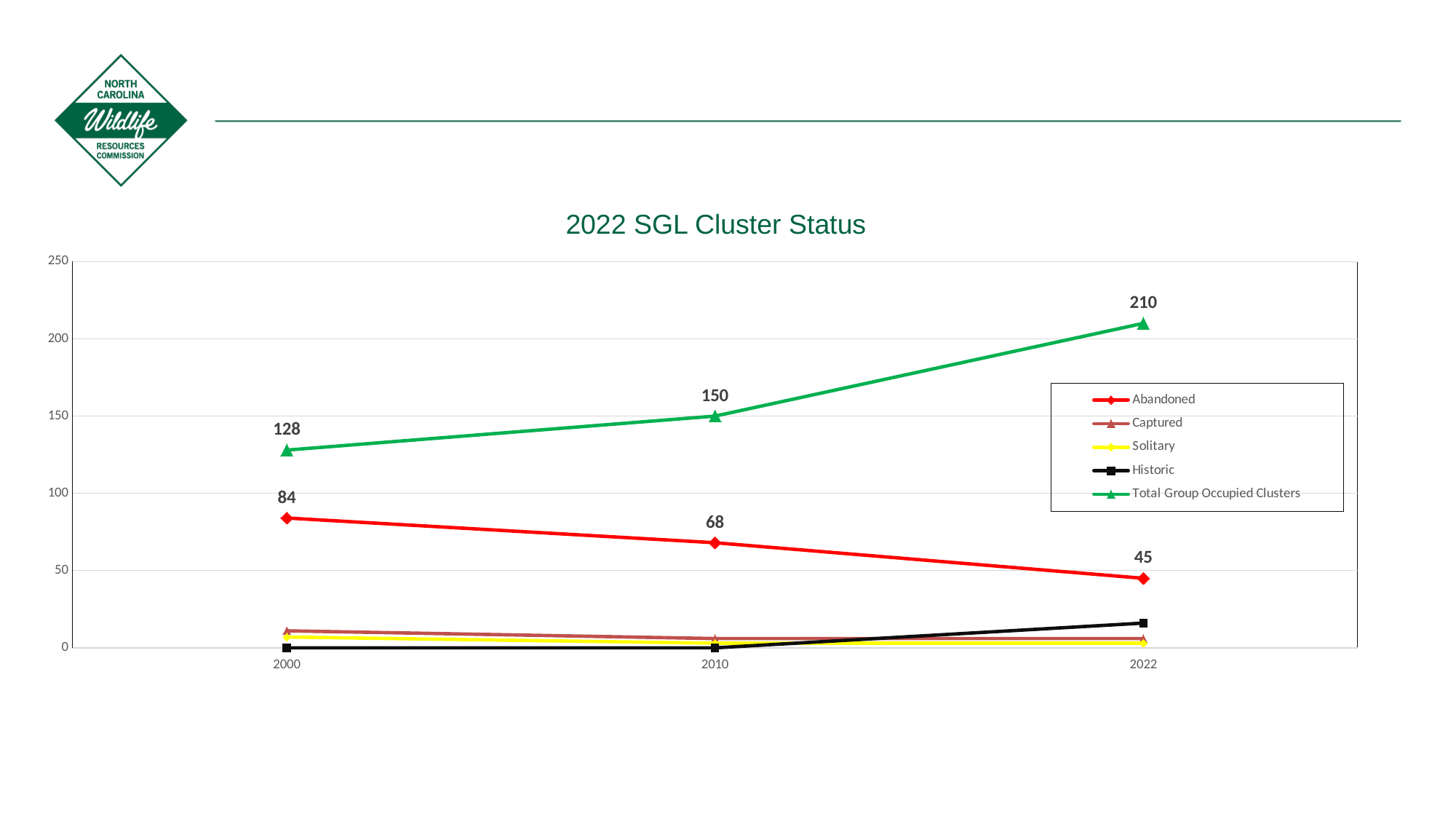

2022 SGL Cluster Status

### Chart

| Category | Abandoned | Captured | Solitary | Historic | Total Group Occupied Clusters |
|---|---|---|---|---|---|
| 2000 | 84.0 | 11.0 | 7.0 | 0.0 | 128.0 |
| 2010 | 68.0 | 6.0 | 3.0 | 0.0 | 150.0 |
| 2022 | 45.0 | 6.0 | 3.0 | 16.0 | 210.0 |